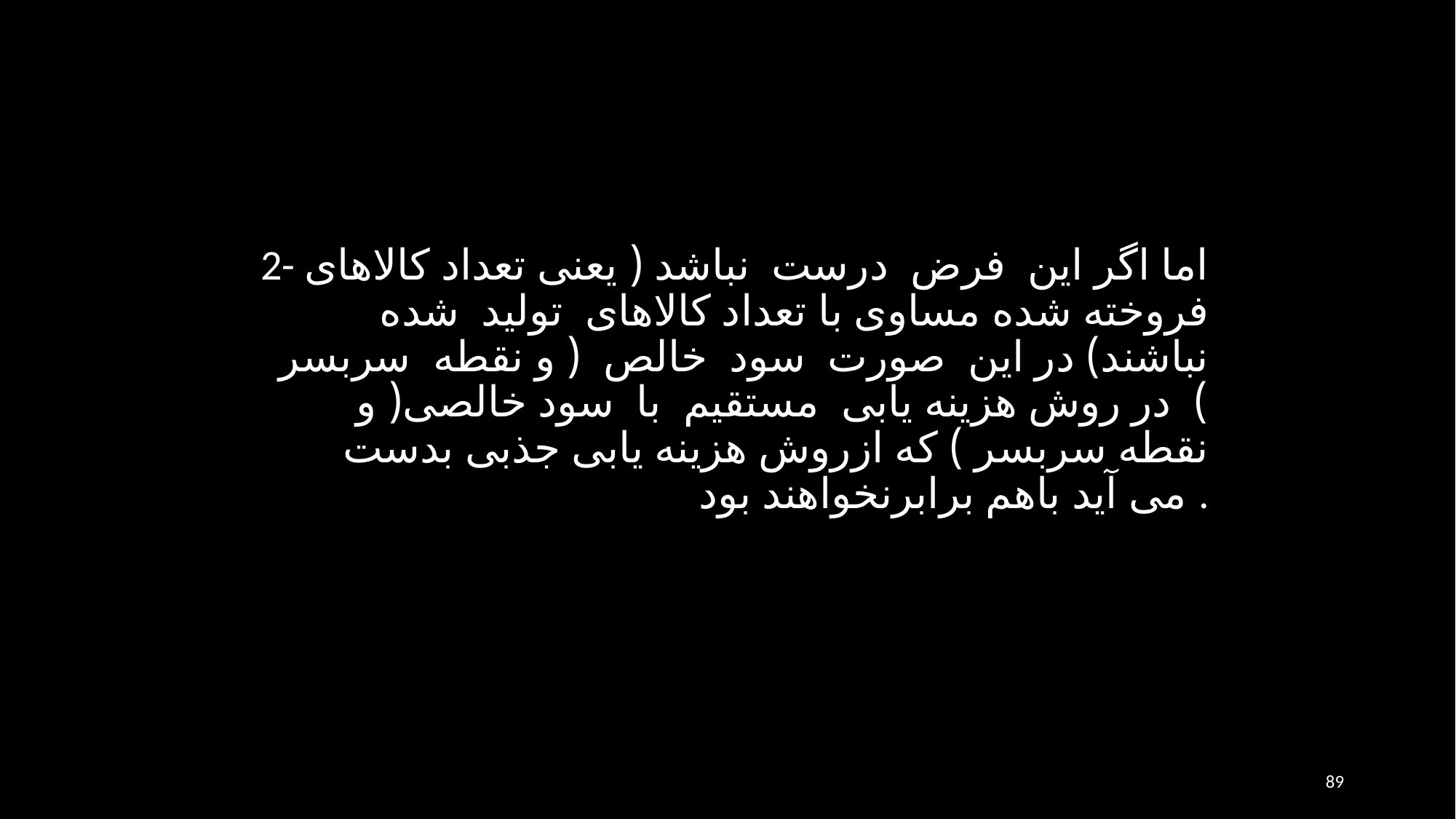

2- اما اگر این  فرض  درست  نباشد ( یعنی تعداد کالاهای فروخته شده مساوی با تعداد کالاهای  تولید  شده نباشند) در این  صورت  سود  خالص  ( و نقطه  سربسر )  در روش هزینه یابی  مستقیم  با  سود خالصی( و نقطه سربسر ) که ازروش هزینه یابی جذبی بدست می آید باهم برابرنخواهند بود .
89